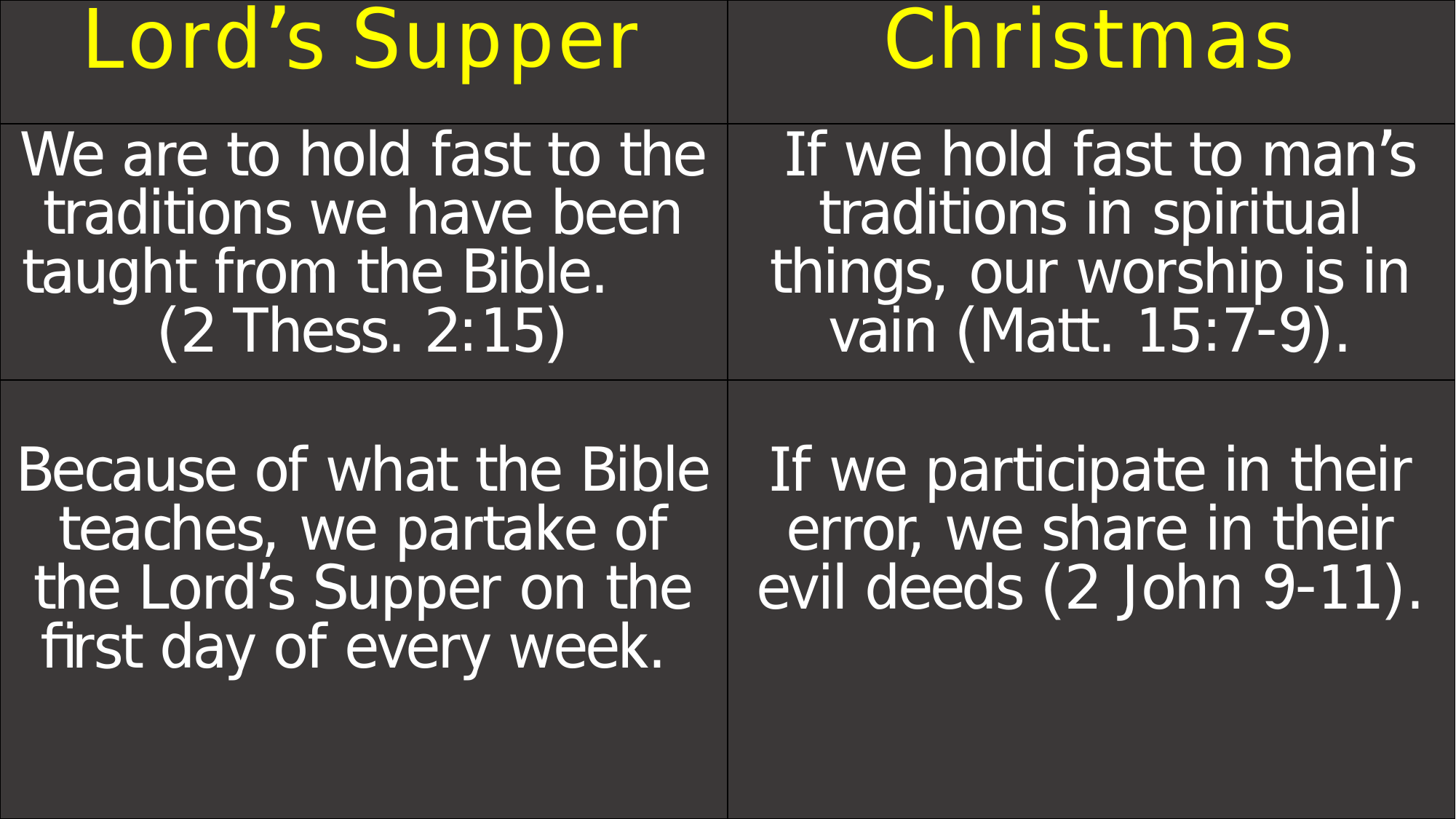

| Lord’s Supper | Christmas |
| --- | --- |
| We are to hold fast to the traditions we have been taught from the Bible. (2 Thess. 2:15) | If we hold fast to man’s traditions in spiritual things, our worship is in vain (Matt. 15:7-9). |
| Because of what the Bible teaches, we partake of the Lord’s Supper on the first day of every week. | If we participate in their error, we share in their evil deeds (2 John 9-11). |